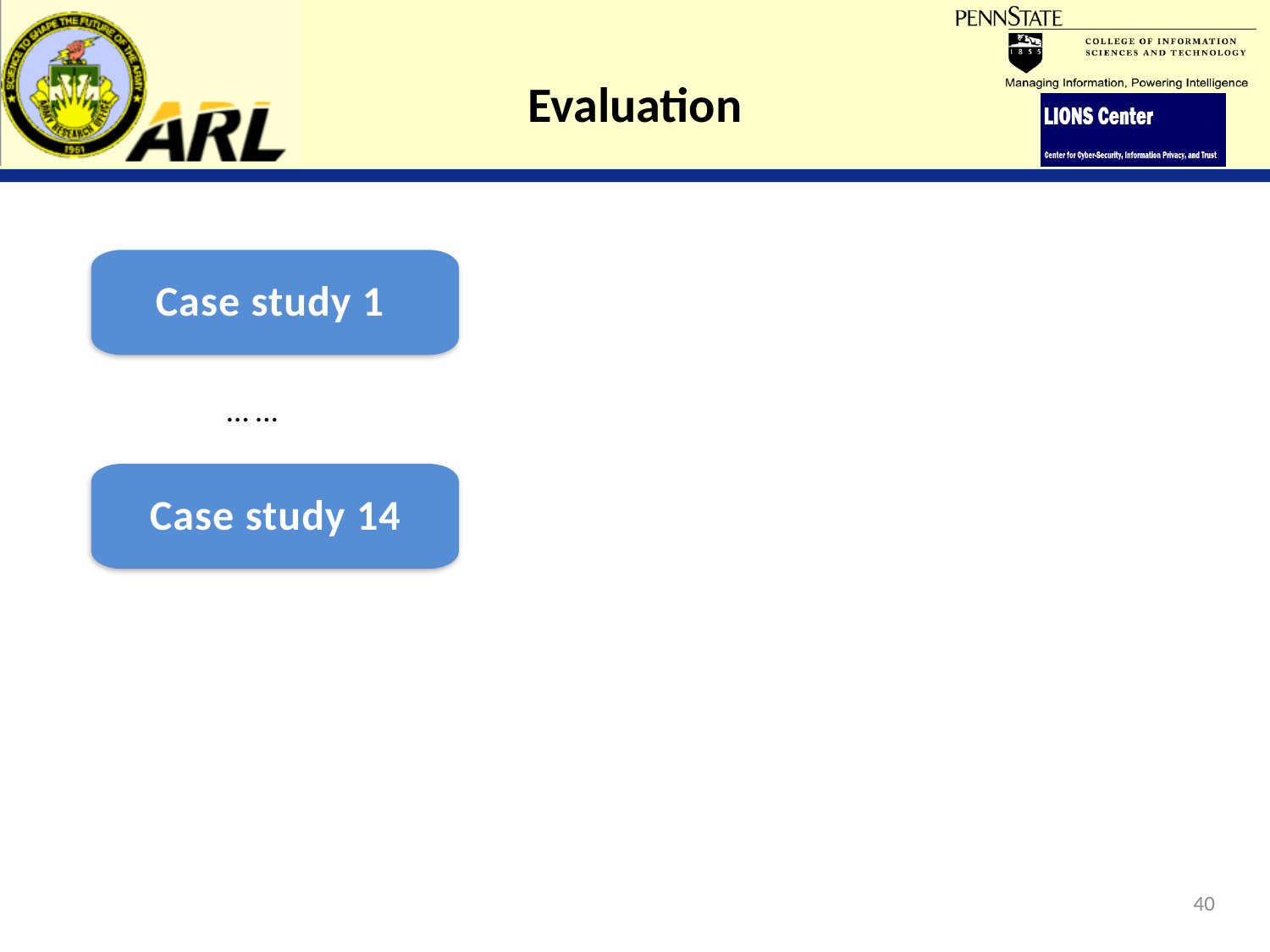

# Evaluation
Case study 1
… …
Case study 14